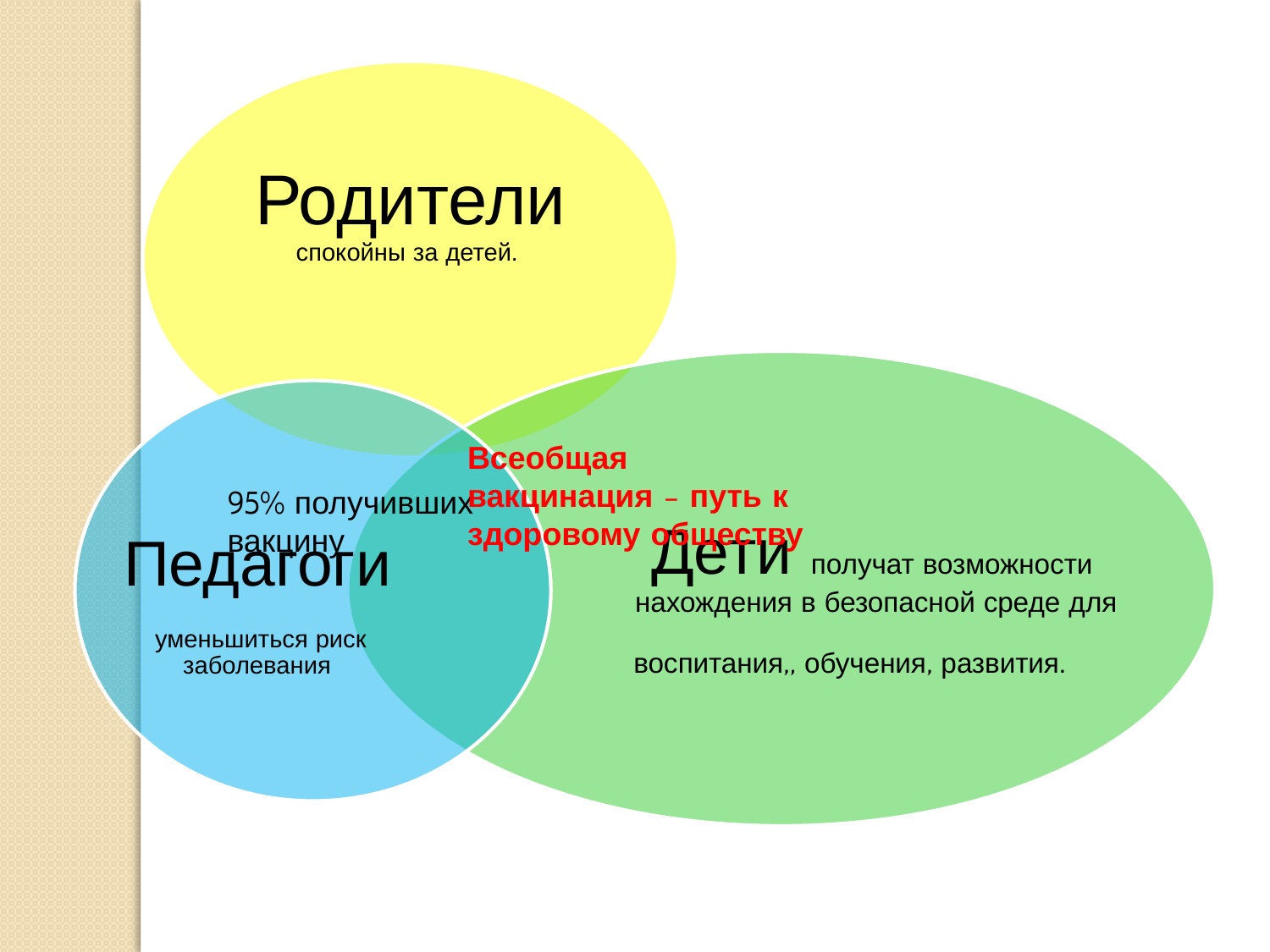

Родители спокойны за детей.
Дети получат возможности  нахождения в безопасной среде для воспитания,, обучения, развития.
Педагоги                       уменьшиться риск заболевания
Всеобщая вакцинация – путь к здоровому обществу
95% получивших вакцину